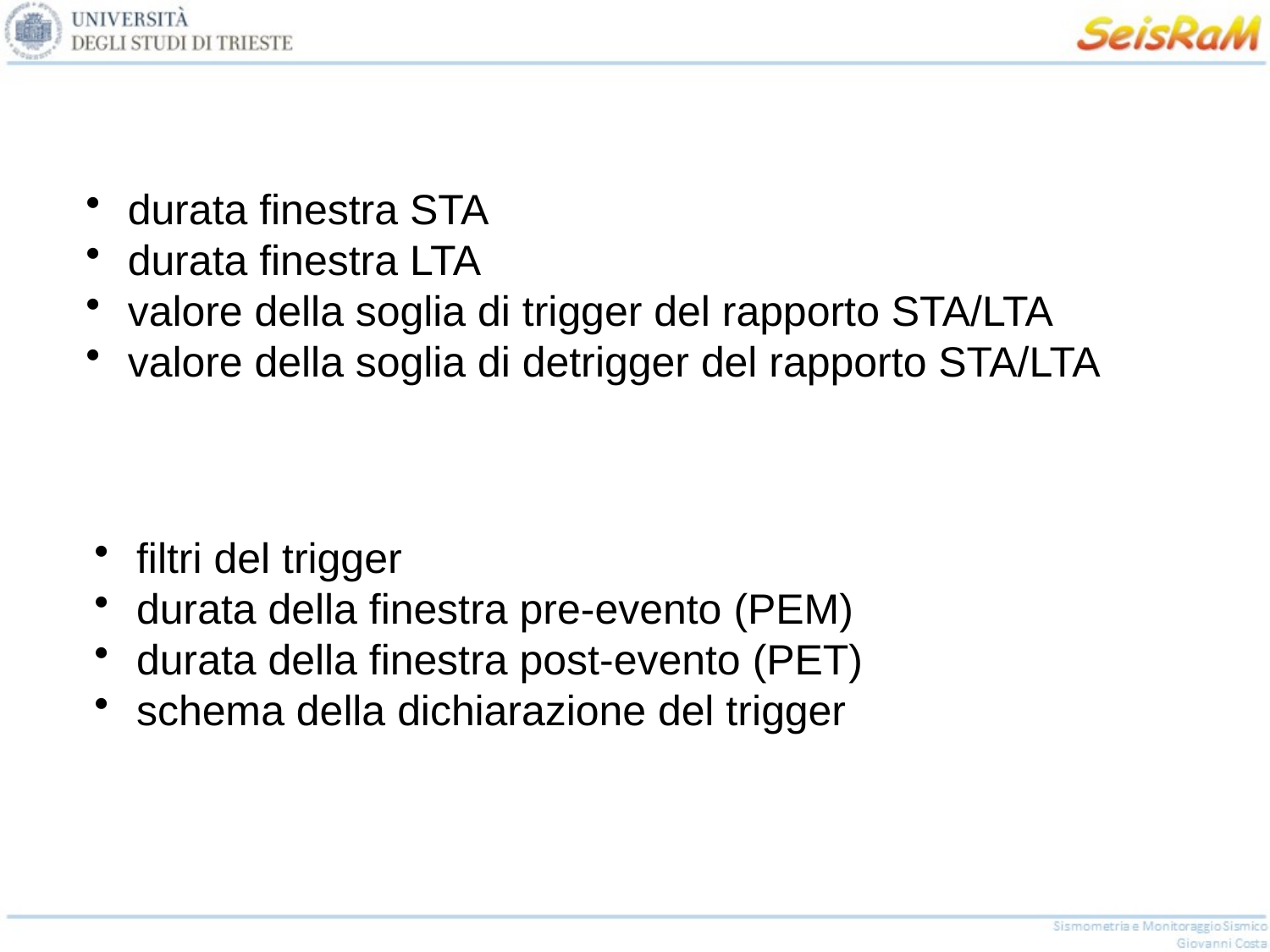

durata finestra STA
 durata finestra LTA
 valore della soglia di trigger del rapporto STA/LTA
 valore della soglia di detrigger del rapporto STA/LTA
 filtri del trigger
 durata della finestra pre-evento (PEM)
 durata della finestra post-evento (PET)
 schema della dichiarazione del trigger